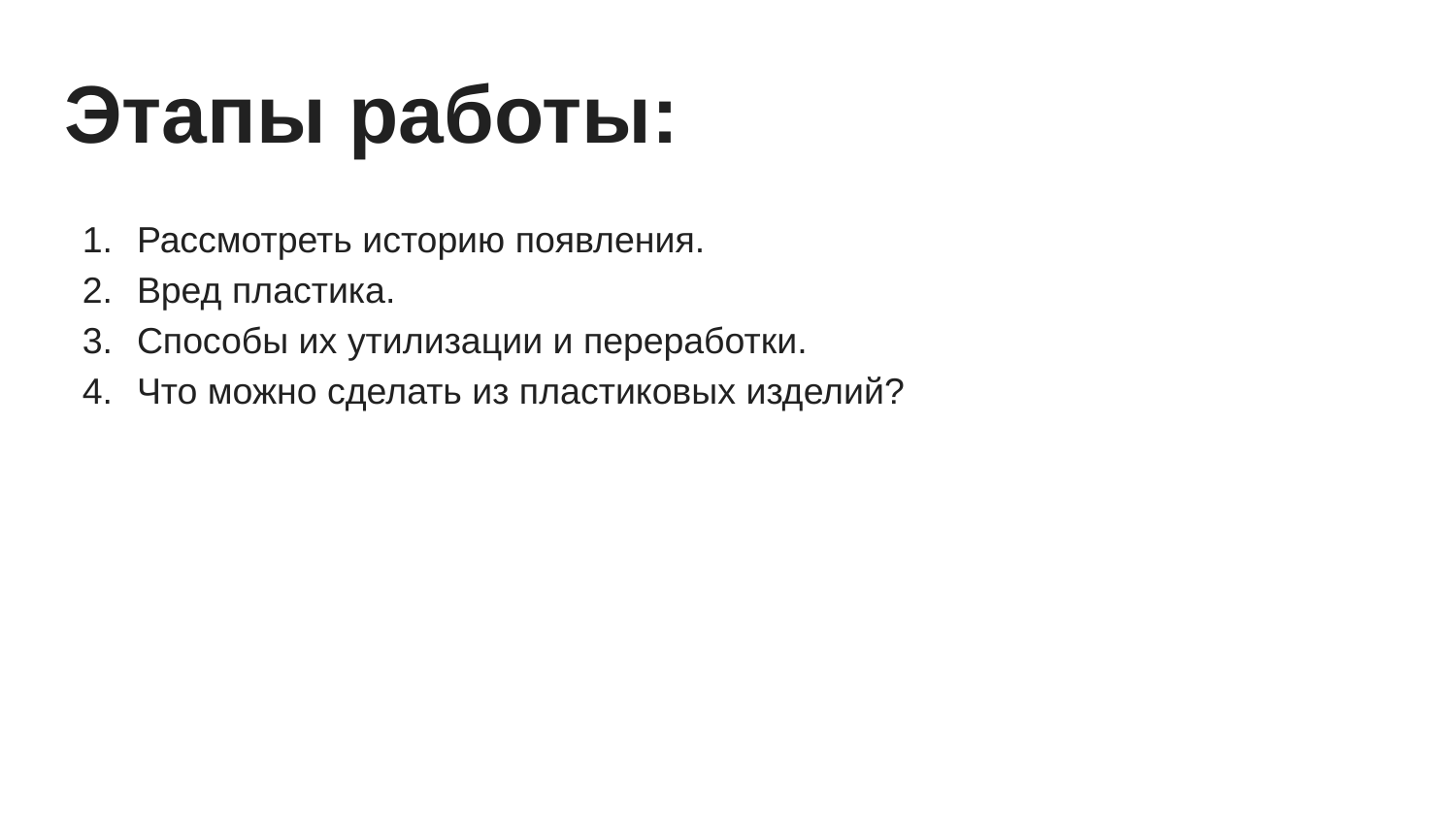

# Этапы работы:
Рассмотреть историю появления.
Вред пластика.
Способы их утилизации и переработки.
Что можно сделать из пластиковых изделий?